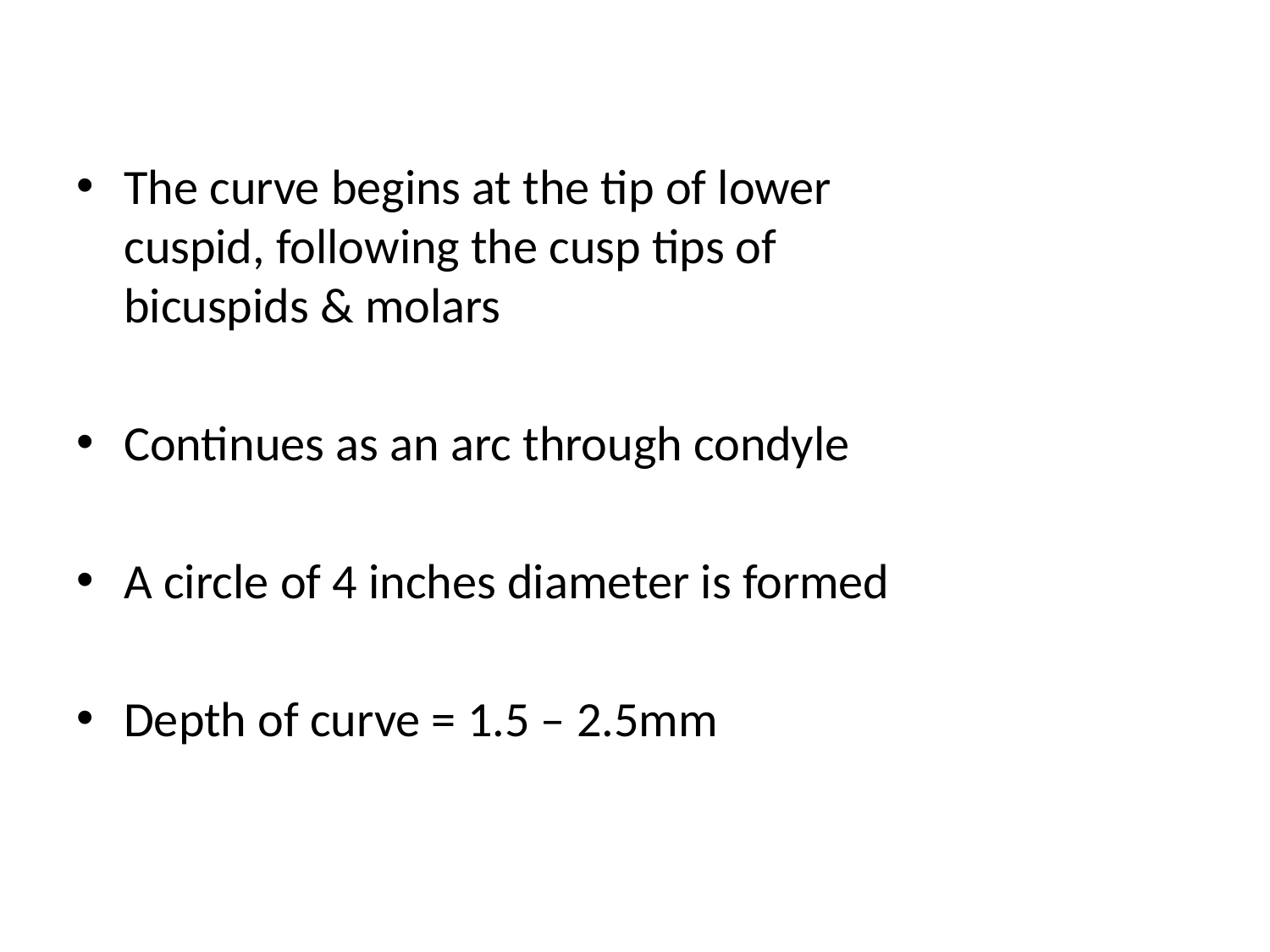

#
The curve begins at the tip of lower cuspid, following the cusp tips of bicuspids & molars

Continues as an arc through condyle

A circle of 4 inches diameter is formed

Depth of curve = 1.5 – 2.5mm